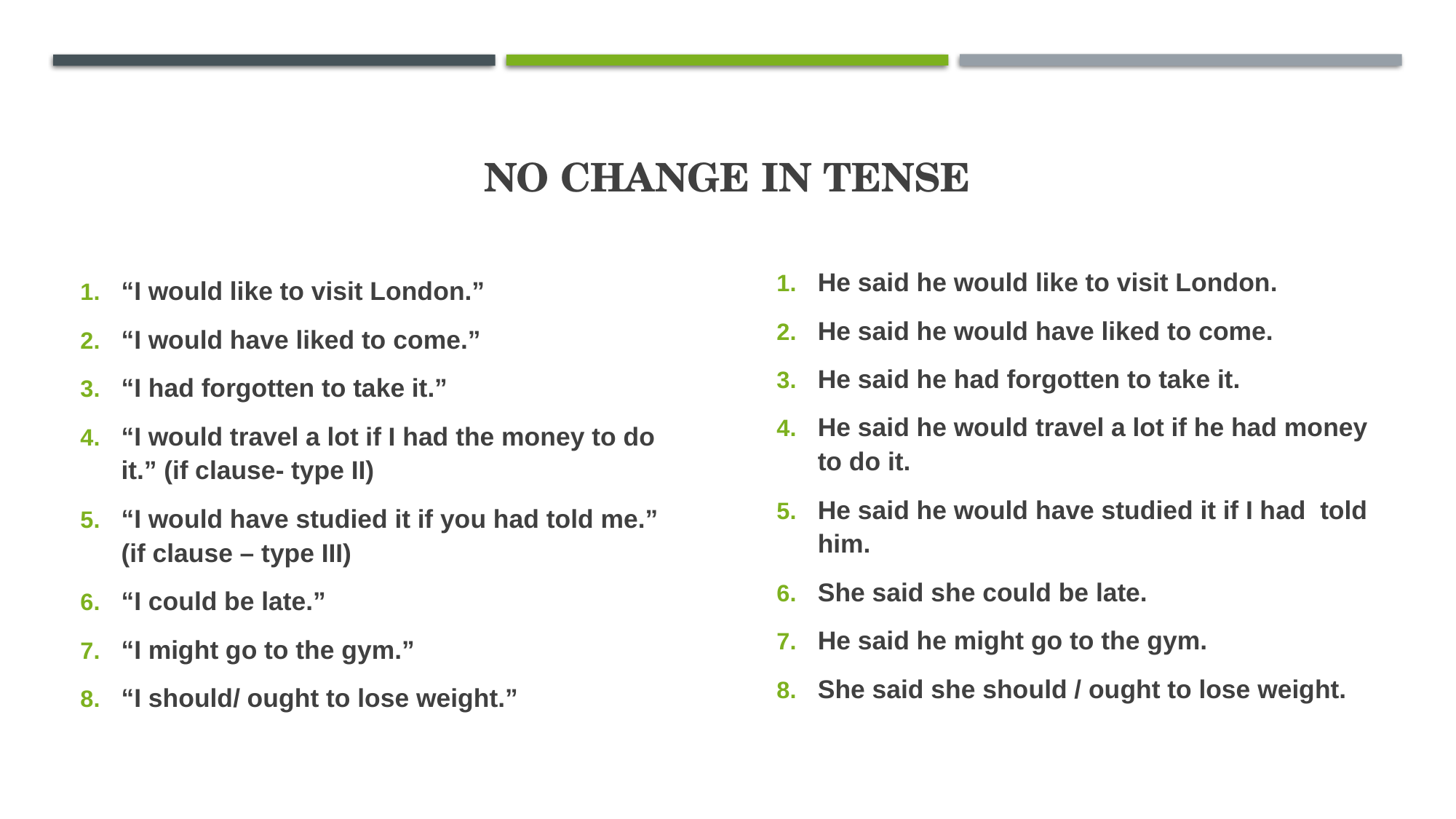

# NO CHANGE IN TENSE
He said he would like to visit London.
He said he would have liked to come.
He said he had forgotten to take it.
He said he would travel a lot if he had money to do it.
He said he would have studied it if I had  told him.
She said she could be late.
He said he might go to the gym.
She said she should / ought to lose weight.

“I would like to visit London.”
“I would have liked to come.”
“I had forgotten to take it.”
“I would travel a lot if I had the money to do it.” (if clause- type II)
“I would have studied it if you had told me.” (if clause – type III)
“I could be late.”
“I might go to the gym.”
“I should/ ought to lose weight.”